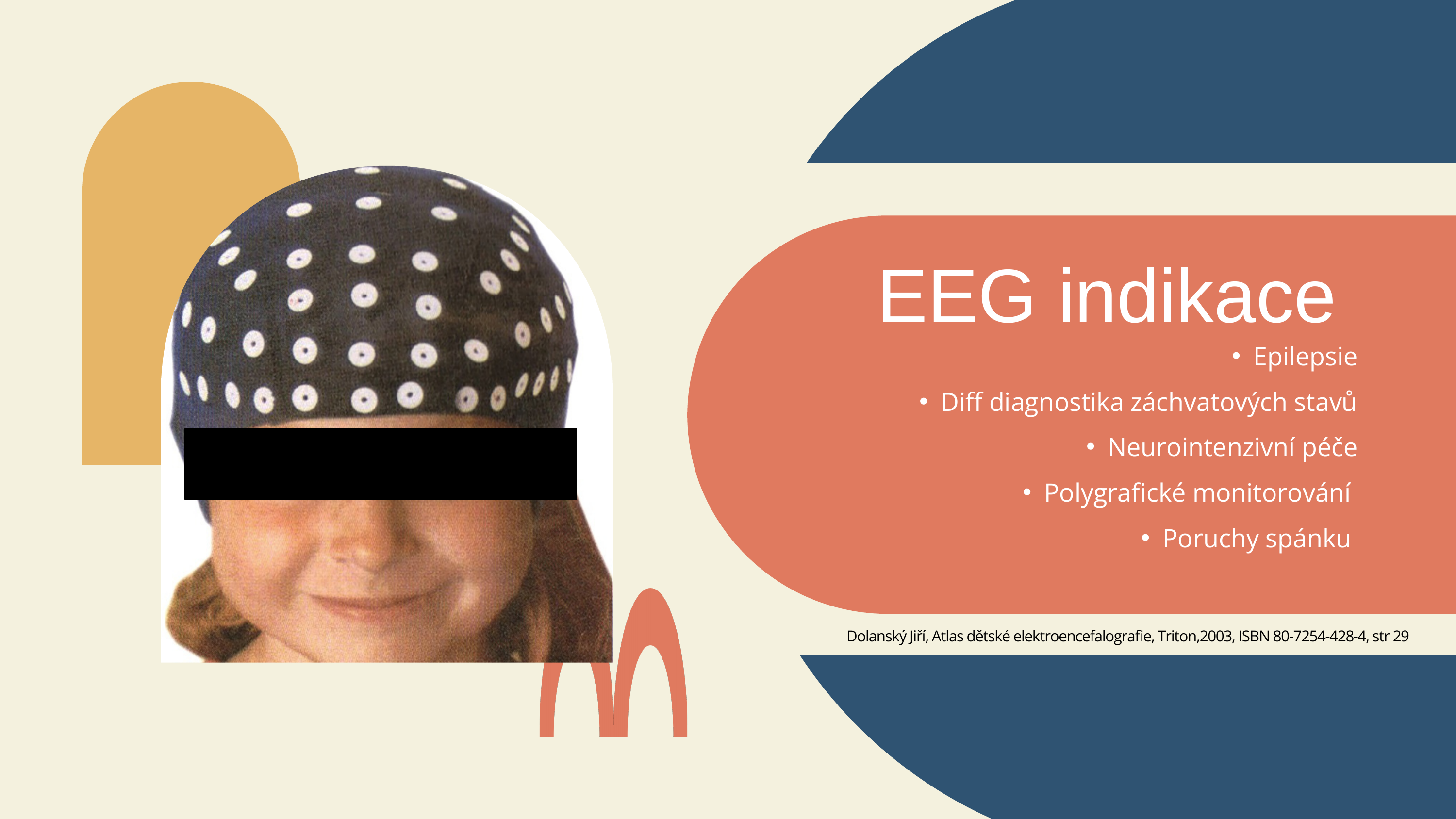

EEG indikace
Epilepsie
Diff diagnostika záchvatových stavů
Neurointenzivní péče
Polygrafické monitorování
Poruchy spánku

Dolanský Jiří, Atlas dětské elektroencefalografie, Triton,2003, ISBN 80-7254-428-4, str 29